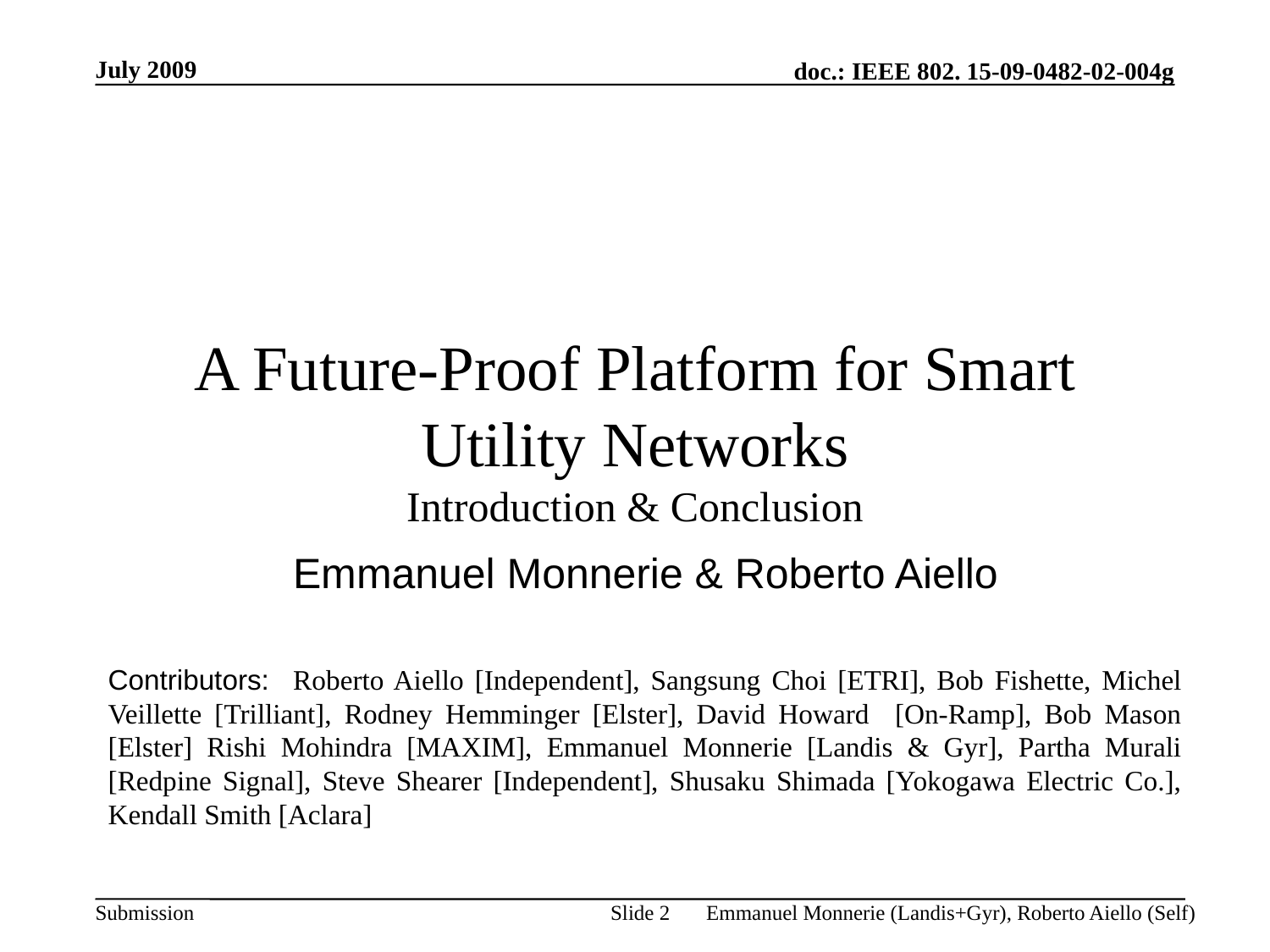

July 2009
# A Future-Proof Platform for Smart Utility Networks Introduction & Conclusion
Emmanuel Monnerie & Roberto Aiello

Contributors:  Roberto Aiello [Independent], Sangsung Choi [ETRI], Bob Fishette, Michel Veillette [Trilliant], Rodney Hemminger [Elster], David Howard  [On-Ramp], Bob Mason [Elster] Rishi Mohindra [MAXIM], Emmanuel Monnerie [Landis & Gyr], Partha Murali [Redpine Signal], Steve Shearer [Independent], Shusaku Shimada [Yokogawa Electric Co.], Kendall Smith [Aclara]
Slide 2
Emmanuel Monnerie (Landis+Gyr), Roberto Aiello (Self)